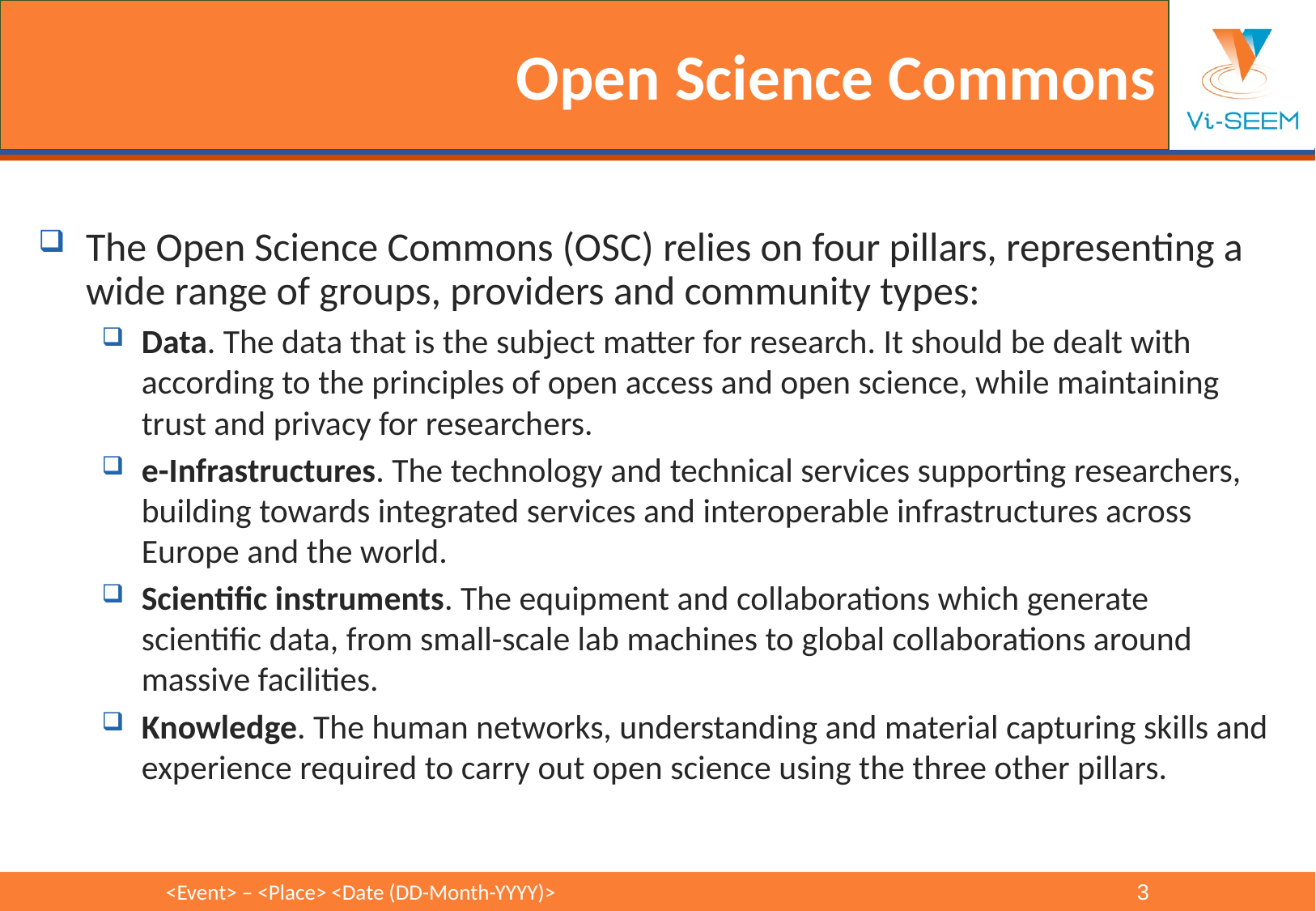

# Open Science Commons
The Open Science Commons (OSC) relies on four pillars, representing a wide range of groups, providers and community types:
Data. The data that is the subject matter for research. It should be dealt with according to the principles of open access and open science, while maintaining trust and privacy for researchers.
e-Infrastructures. The technology and technical services supporting researchers, building towards integrated services and interoperable infrastructures across Europe and the world.
Scientific instruments. The equipment and collaborations which generate scientific data, from small-scale lab machines to global collaborations around massive facilities.
Knowledge. The human networks, understanding and material capturing skills and experience required to carry out open science using the three other pillars.

<Event> – <Place> <Date (DD-Month-YYYY)>					3